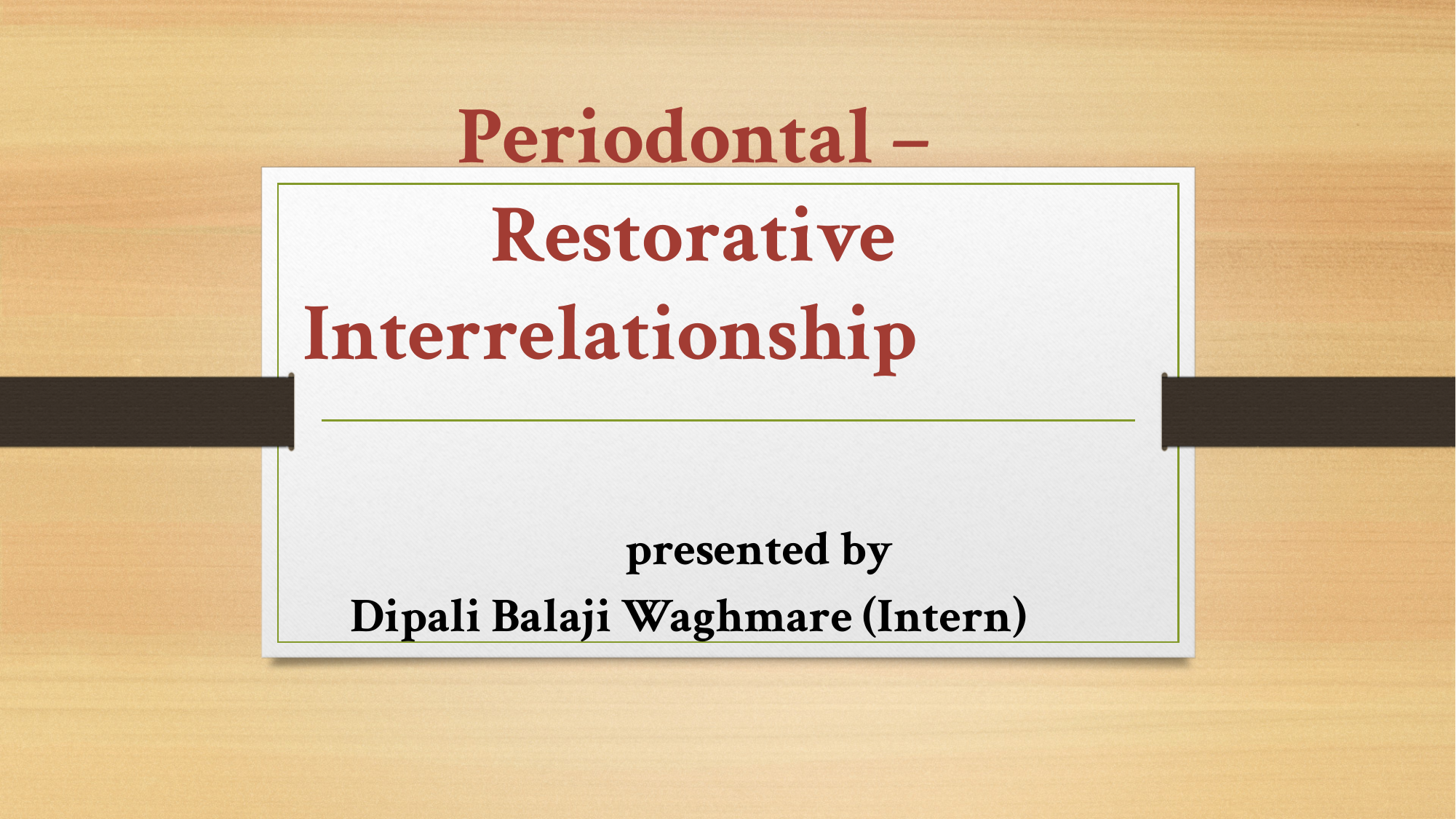

# Periodontal – Restorative Interrelationship presented by Dipali Balaji Waghmare (Intern)